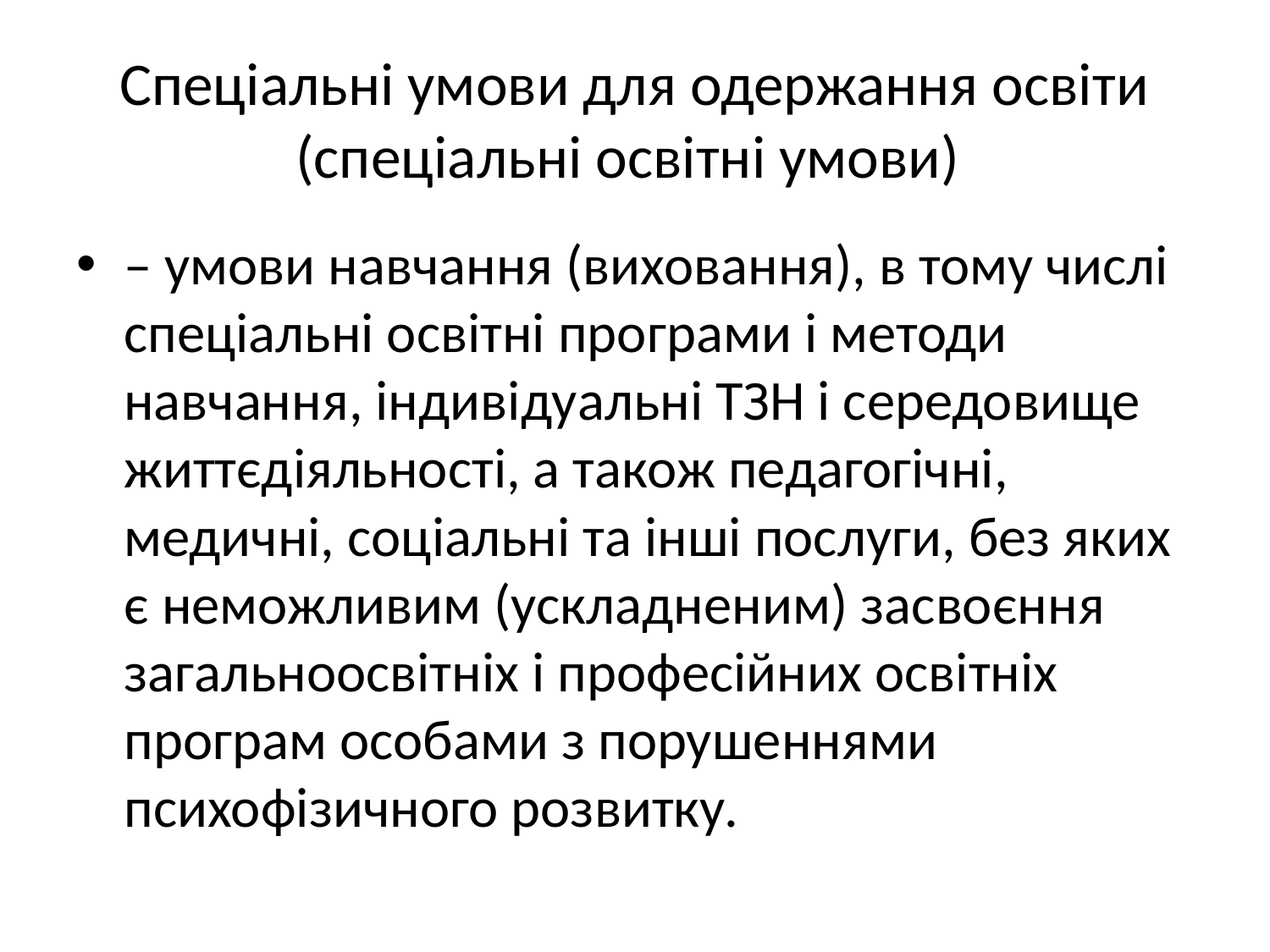

# Спеціальні умови для одержання освіти (спеціальні освітні умови)
– умови навчання (виховання), в тому числі спеціальні освітні програми і методи навчання, індивідуальні ТЗН і середовище життєдіяльності, а також педагогічні, медичні, соціальні та інші послуги, без яких є неможливим (ускладненим) засвоєння загальноосвітніх і професійних освітніх програм особами з порушеннями психофізичного розвитку.